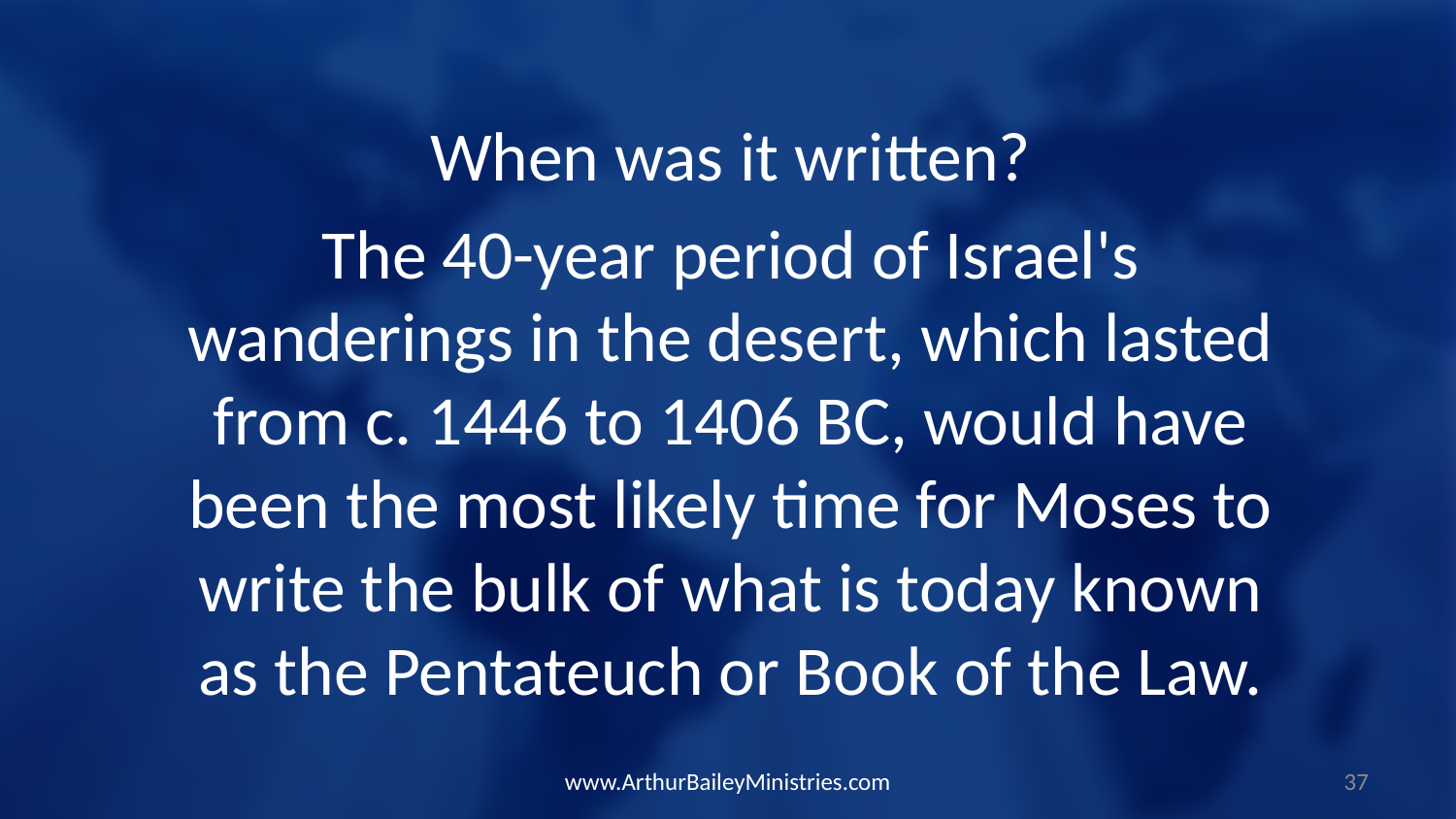

When was it written?
The 40-year period of Israel's wanderings in the desert, which lasted from ​c. 1446 to 1406​ BC​, would have been the most likely time for Moses to write the bulk of what is today known as the Pentateuch or Book of the Law.
www.ArthurBaileyMinistries.com
37